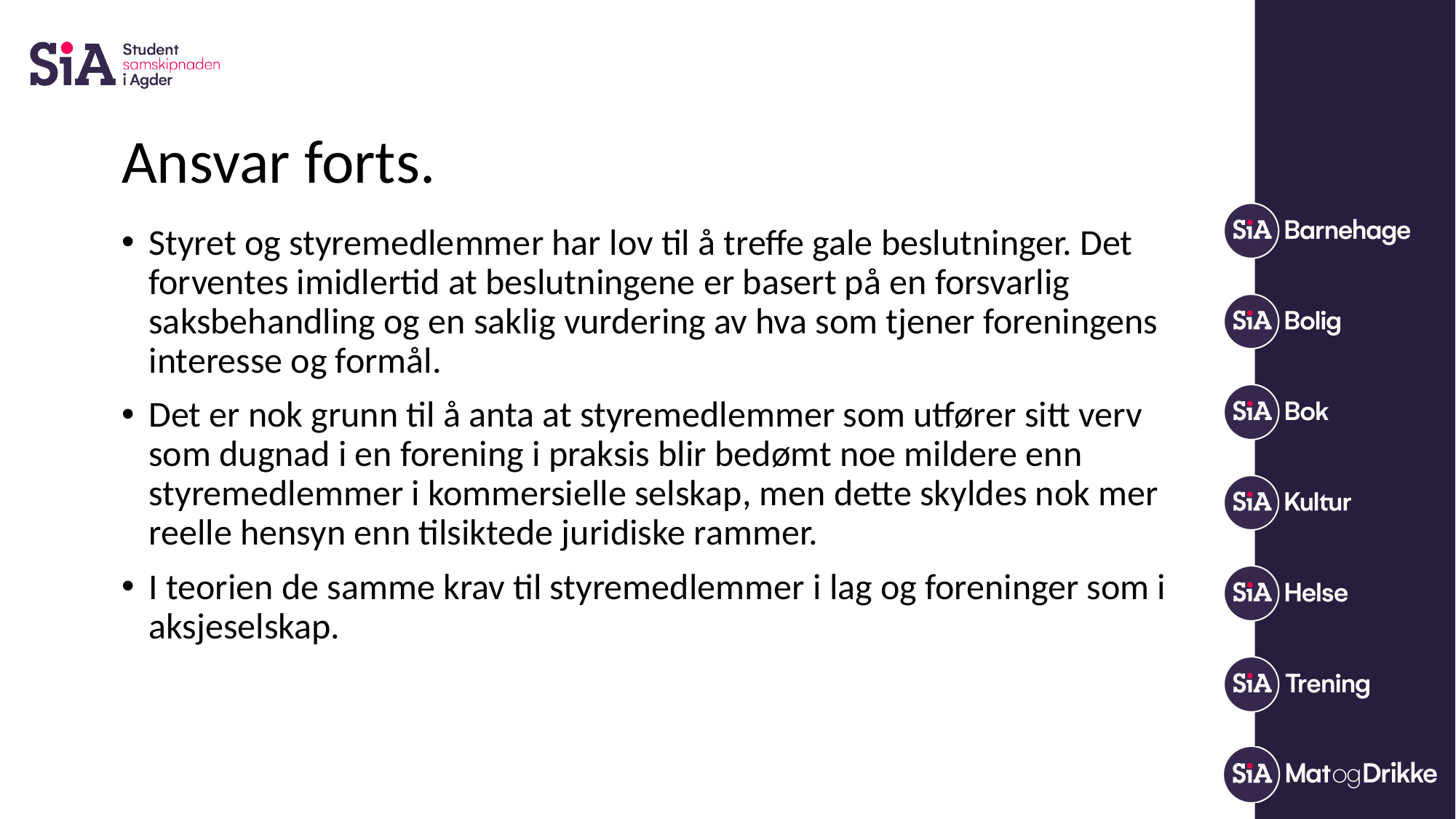

# Ansvar forts.
Styret og styremedlemmer har lov til å treffe gale beslutninger. Det forventes imidlertid at beslutningene er basert på en forsvarlig saksbehandling og en saklig vurdering av hva som tjener foreningens interesse og formål.
Det er nok grunn til å anta at styremedlemmer som utfører sitt verv som dugnad i en forening i praksis blir bedømt noe mildere enn styremedlemmer i kommersielle selskap, men dette skyldes nok mer reelle hensyn enn tilsiktede juridiske rammer.
I teorien de samme krav til styremedlemmer i lag og foreninger som i aksjeselskap.